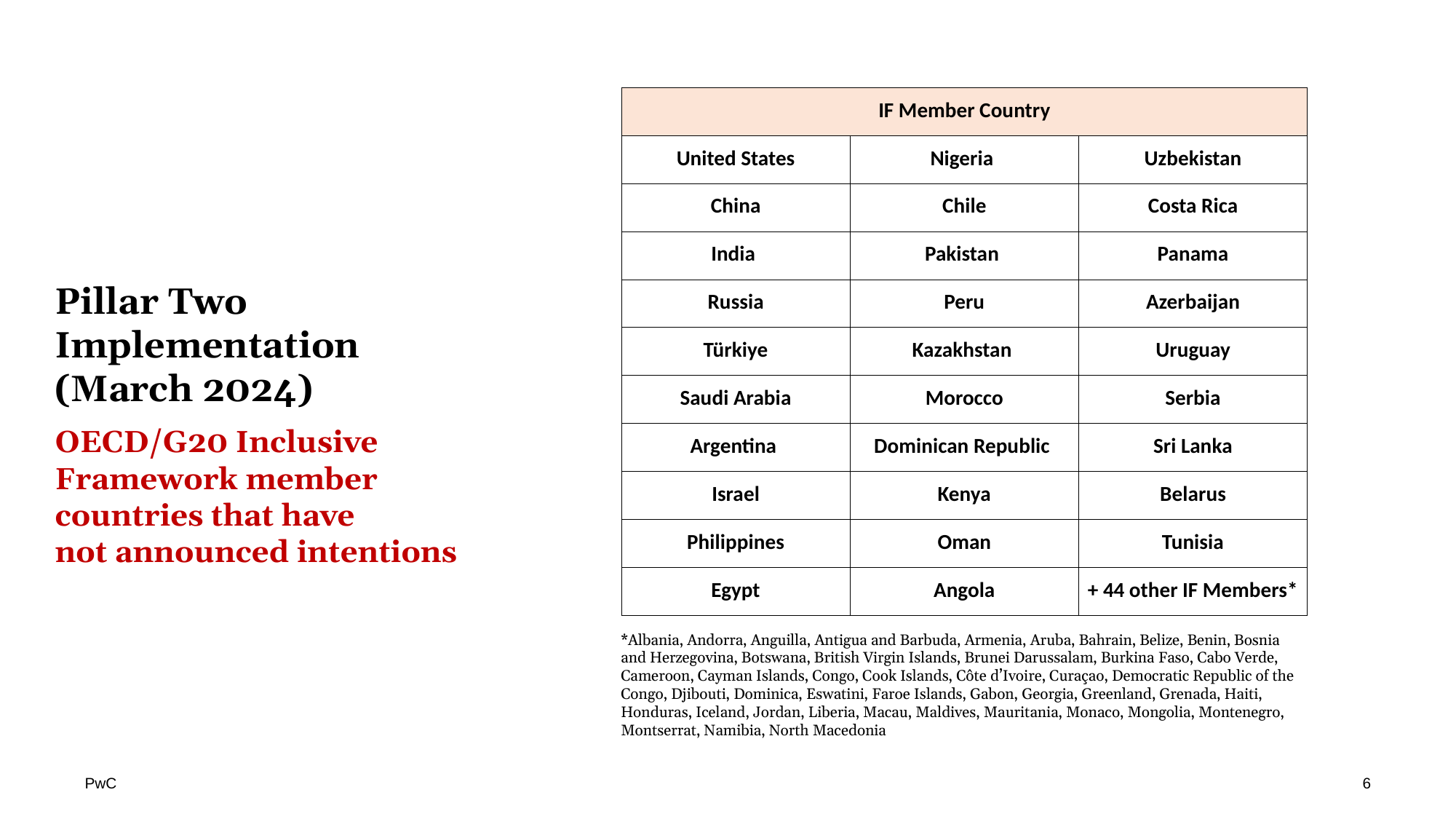

| IF Member Country |  |  |
| --- | --- | --- |
| United States | Nigeria | Uzbekistan |
| China | Chile | Costa Rica |
| India | Pakistan | Panama |
| Russia | Peru | Azerbaijan |
| Türkiye | Kazakhstan | Uruguay |
| Saudi Arabia | Morocco | Serbia |
| Argentina | Dominican Republic | Sri Lanka |
| Israel | Kenya | Belarus |
| Philippines | Oman | Tunisia |
| Egypt | Angola | + 44 other IF Members\* |
Pillar Two Implementation
(March 2024)
OECD/G20 Inclusive Framework member countries that have not announced intentions
*Albania, Andorra, Anguilla, Antigua and Barbuda, Armenia, Aruba, Bahrain, Belize, Benin, Bosnia and Herzegovina, Botswana, British Virgin Islands, Brunei Darussalam, Burkina Faso, Cabo Verde, Cameroon, Cayman Islands, Congo, Cook Islands, Côte d’Ivoire, Curaçao, Democratic Republic of the Congo, Djibouti, Dominica, Eswatini, Faroe Islands, Gabon, Georgia, Greenland, Grenada, Haiti, Honduras, Iceland, Jordan, Liberia, Macau, Maldives, Mauritania, Monaco, Mongolia, Montenegro, Montserrat, Namibia, North Macedonia

6